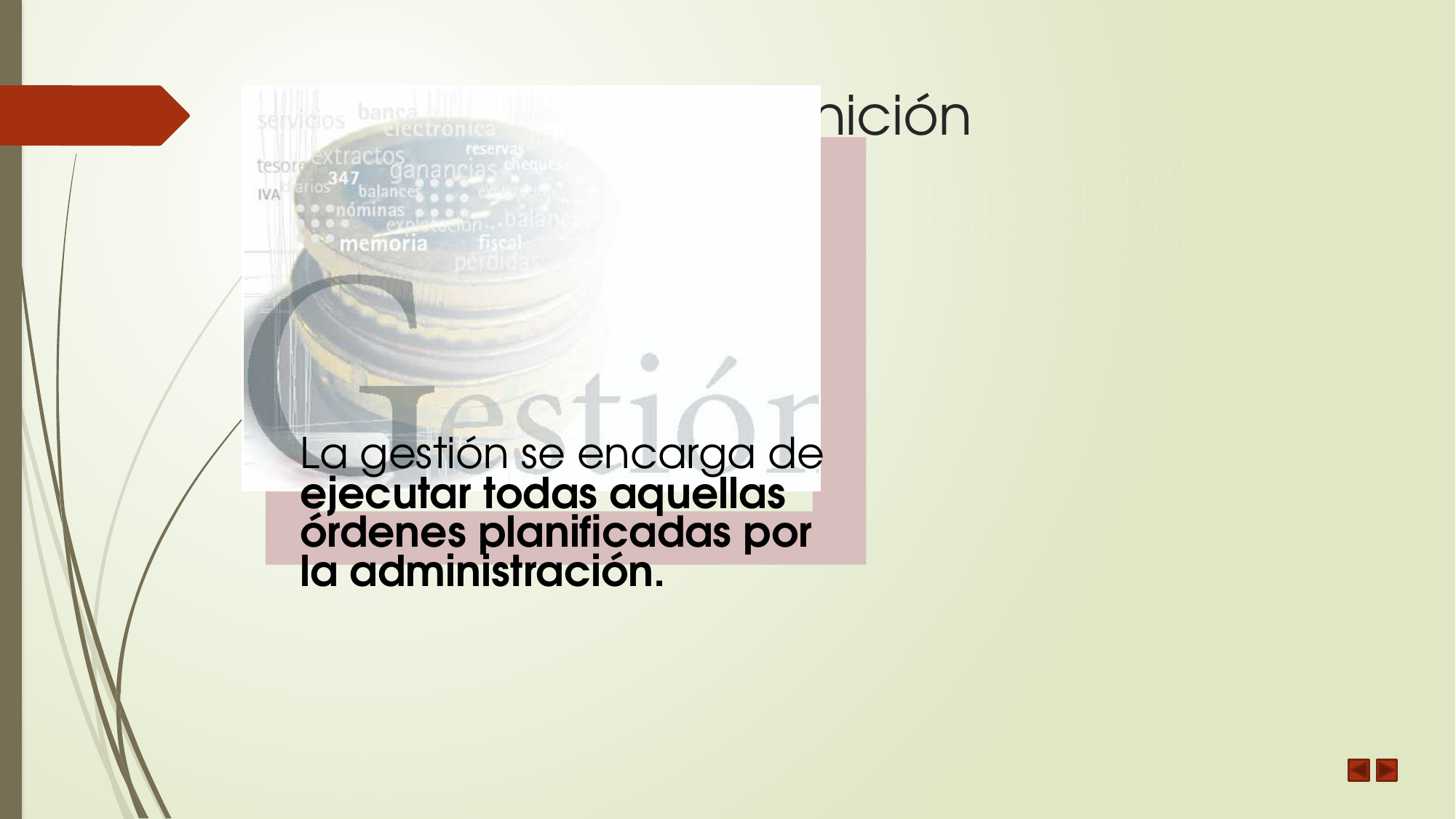

# Definición
La gestión se encarga de ejecutar todas aquellas órdenes planificadas por la administración.